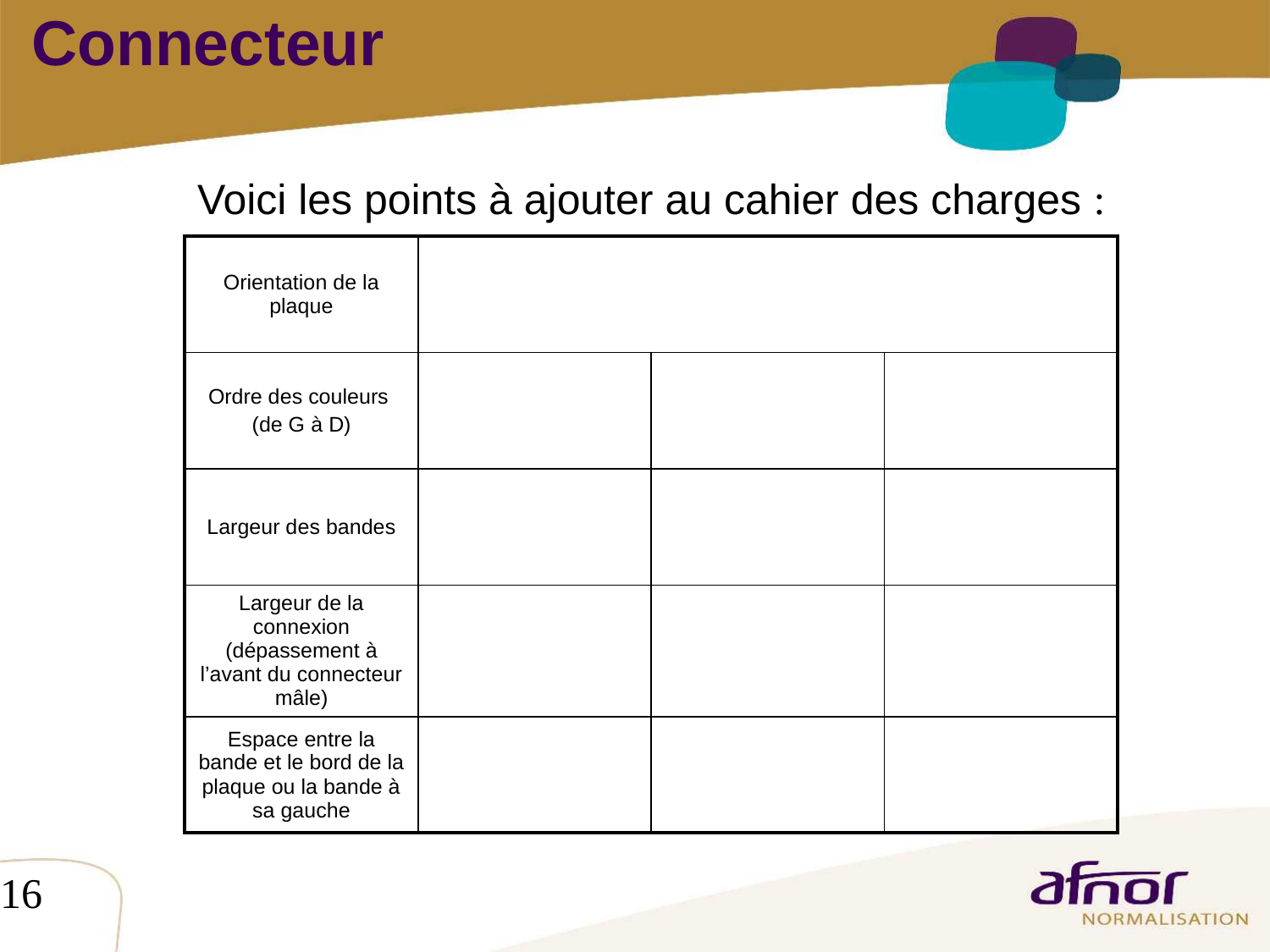

# Connecteur
Voici les points à ajouter au cahier des charges :a norme….
| Orientation de la plaque |  |  |  |
| --- | --- | --- | --- |
| Ordre des couleurs (de G à D) |  |  |  |
| Largeur des bandes |  |  |  |
| Largeur de la connexion (dépassement à l’avant du connecteur mâle) |  |  |  |
| Espace entre la bande et le bord de la plaque ou la bande à sa gauche |  |  |  |
16